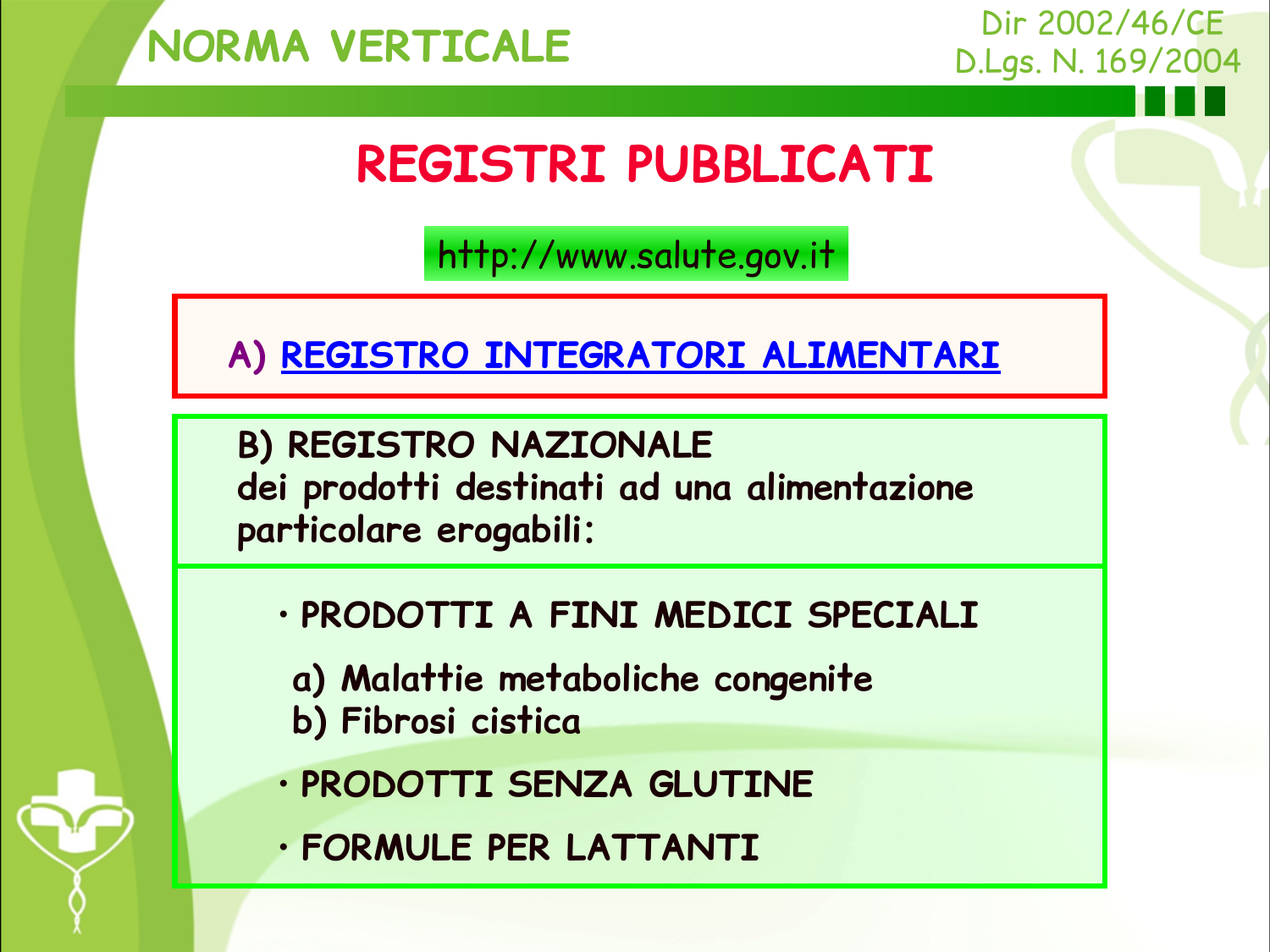

Dir 2002/46/CE
D.Lgs. N. 169/2004
NORMA VERTICALE

REGISTRI PUBBLICATI

http://www.salute.gov.it

A) REGISTRO INTEGRATORI ALIMENTARI

B) REGISTRO NAZIONALE
dei prodotti destinati ad una alimentazione
particolare erogabili:

• PRODOTTI A FINI MEDICI SPECIALI

 a) Malattie metaboliche congenite
 b) Fibrosi cistica

• PRODOTTI SENZA GLUTINE

• FORMULE PER LATTANTI